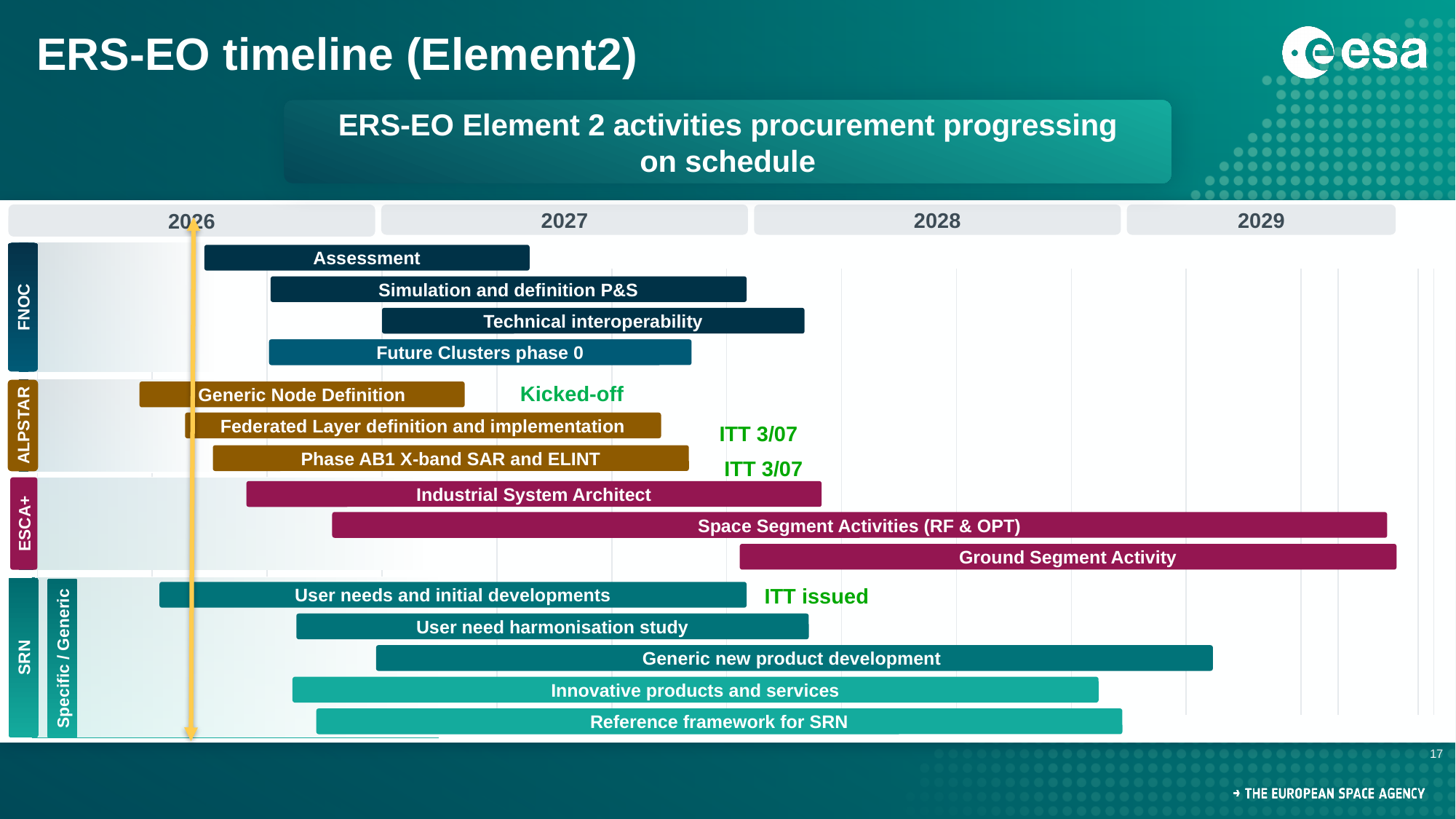

# ERS-EO timeline (Element2)
ERS-EO Element 2 activities procurement progressing on schedule

2026
2027
2028
2029

Assessment
Simulation and definition P&S
FNOC
Technical interoperability
Future Clusters phase 0

Kicked-off

Generic Node Definition
ALPSTAR
Federated Layer definition and implementation
 ITT 3/07
Phase AB1 X-band SAR and ELINT
 ITT 3/07

Industrial System Architect
ESCA+
Space Segment Activities (RF & OPT)
Ground Segment Activity

User needs and initial developments
 ITT issued
User need harmonisation study
SRN
Specific / Generic
Generic new product development
Innovative products and services
Reference framework for SRN